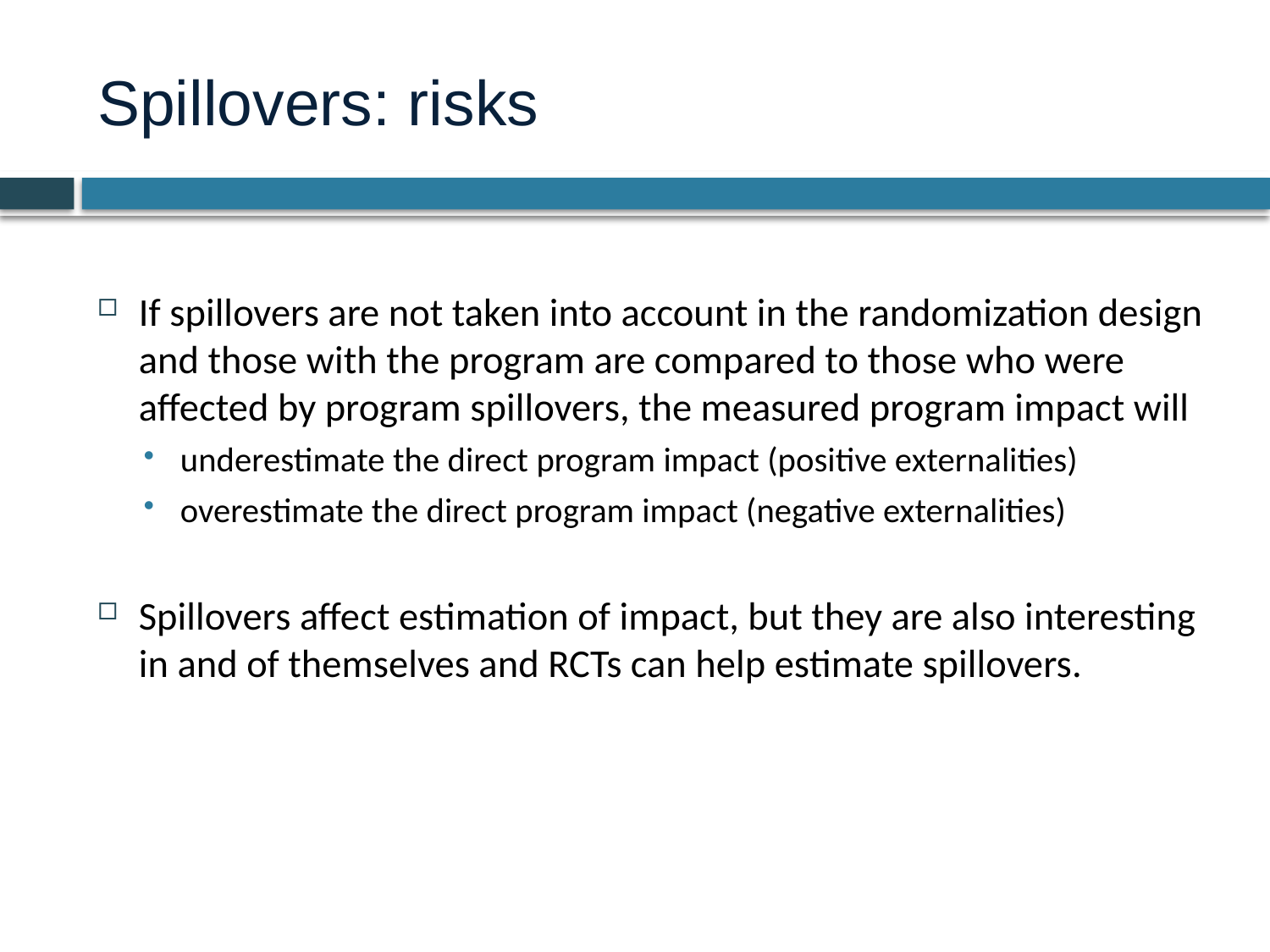

# Spillovers: risks

If spillovers are not taken into account in the randomization design and those with the program are compared to those who were affected by program spillovers, the measured program impact will
underestimate the direct program impact (positive externalities)
overestimate the direct program impact (negative externalities)

Spillovers affect estimation of impact, but they are also interesting in and of themselves and RCTs can help estimate spillovers.